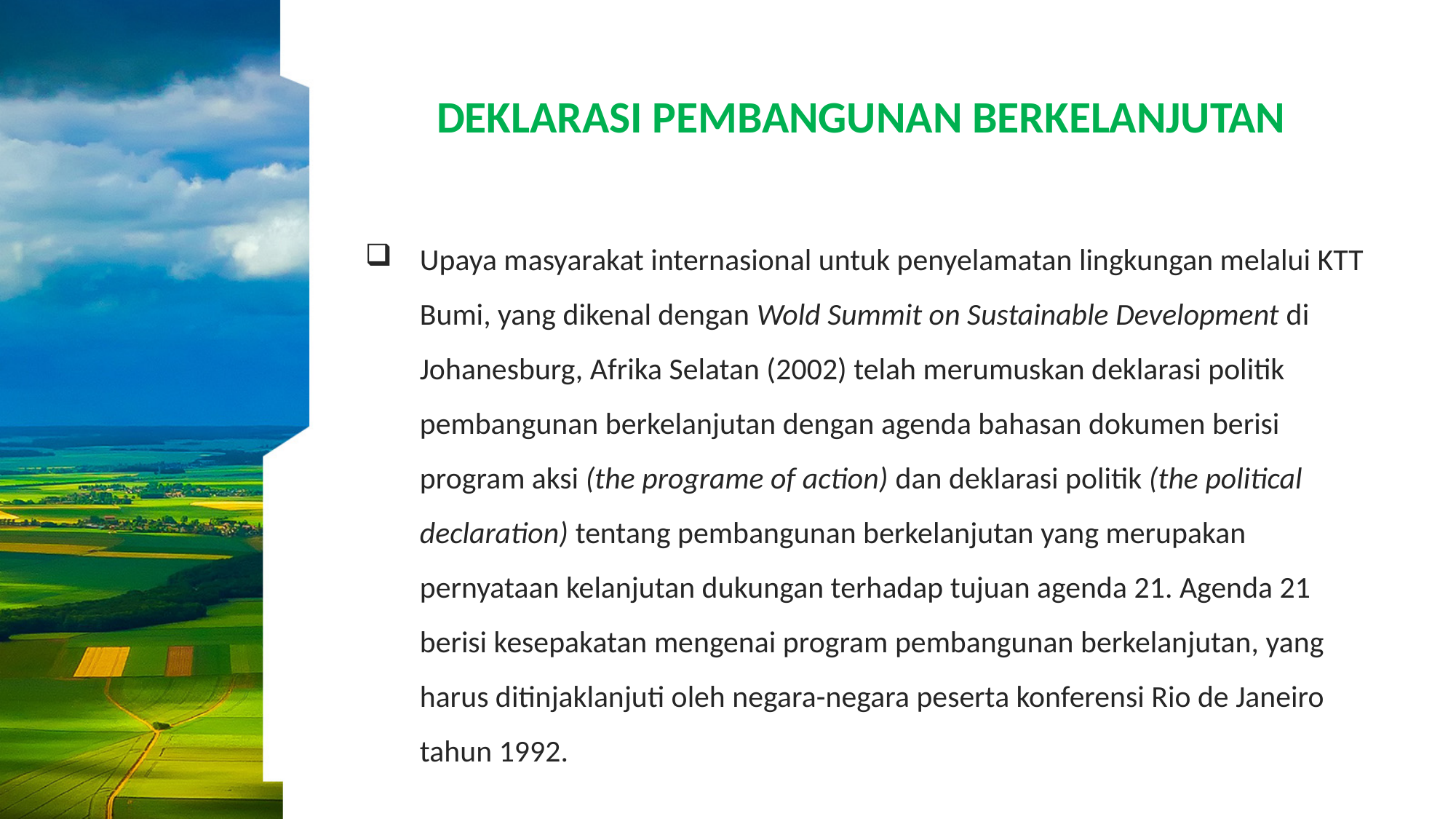

# DEKLARASI PEMBANGUNAN BERKELANJUTAN
Upaya masyarakat internasional untuk penyelamatan lingkungan melalui KTT Bumi, yang dikenal dengan Wold Summit on Sustainable Development di Johanesburg, Afrika Selatan (2002) telah merumuskan deklarasi politik pembangunan berkelanjutan dengan agenda bahasan dokumen berisi program aksi (the programe of action) dan deklarasi politik (the political declaration) tentang pembangunan berkelanjutan yang merupakan pernyataan kelanjutan dukungan terhadap tujuan agenda 21. Agenda 21 berisi kesepakatan mengenai program pembangunan berkelanjutan, yang harus ditinjaklanjuti oleh negara-negara peserta konferensi Rio de Janeiro tahun 1992.